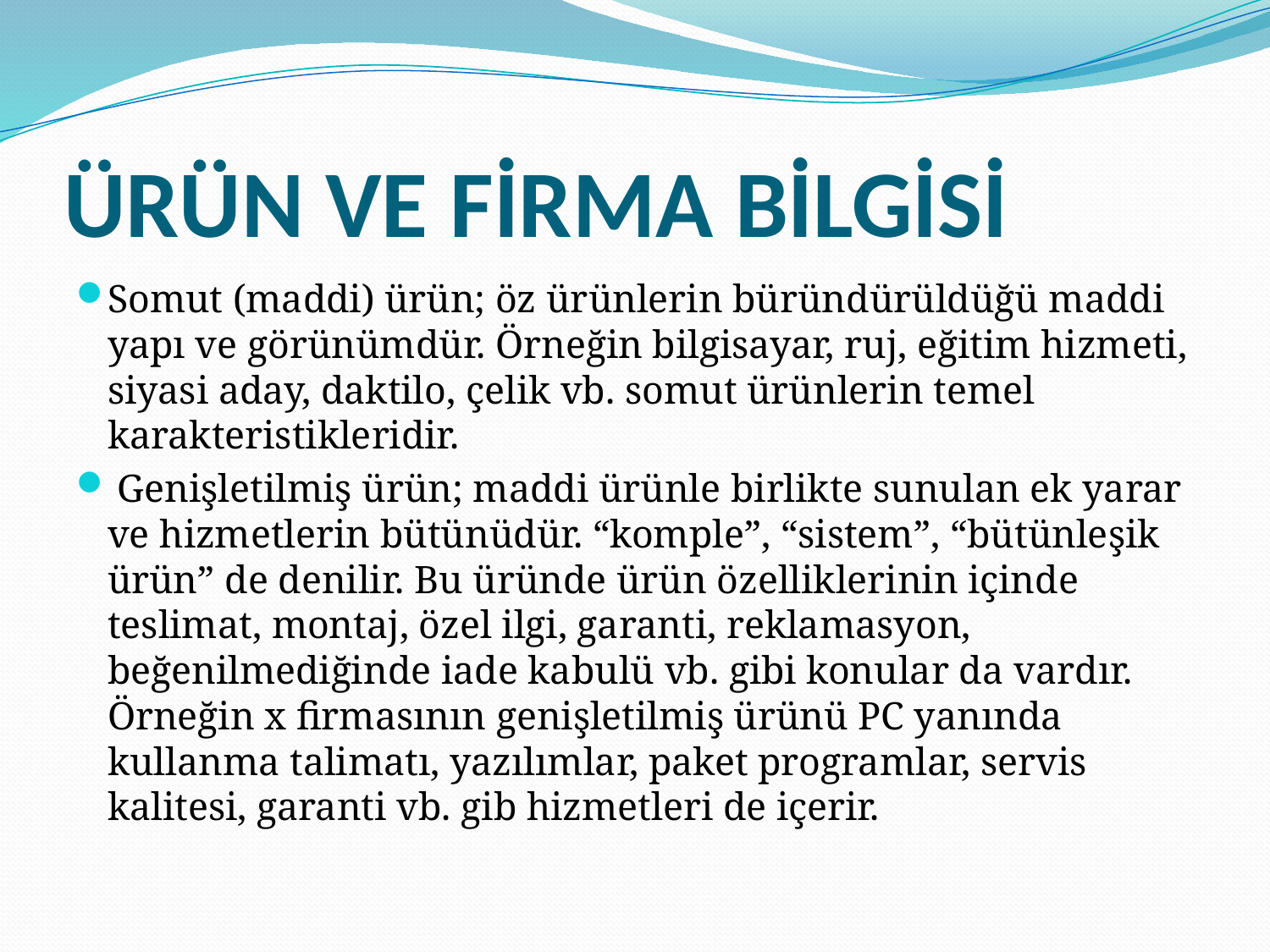

# ÜRÜN VE FİRMA BİLGİSİ
Somut (maddi) ürün; öz ürünlerin büründürüldüğü maddi yapı ve görünümdür. Örneğin bilgisayar, ruj, eğitim hizmeti, siyasi aday, daktilo, çelik vb. somut ürünlerin temel karakteristikleridir.
 Genişletilmiş ürün; maddi ürünle birlikte sunulan ek yarar ve hizmetlerin bütünüdür. “komple”, “sistem”, “bütünleşik ürün” de denilir. Bu üründe ürün özelliklerinin içinde teslimat, montaj, özel ilgi, garanti, reklamasyon, beğenilmediğinde iade kabulü vb. gibi konular da vardır. Örneğin x firmasının genişletilmiş ürünü PC yanında kullanma talimatı, yazılımlar, paket programlar, servis kalitesi, garanti vb. gib hizmetleri de içerir.